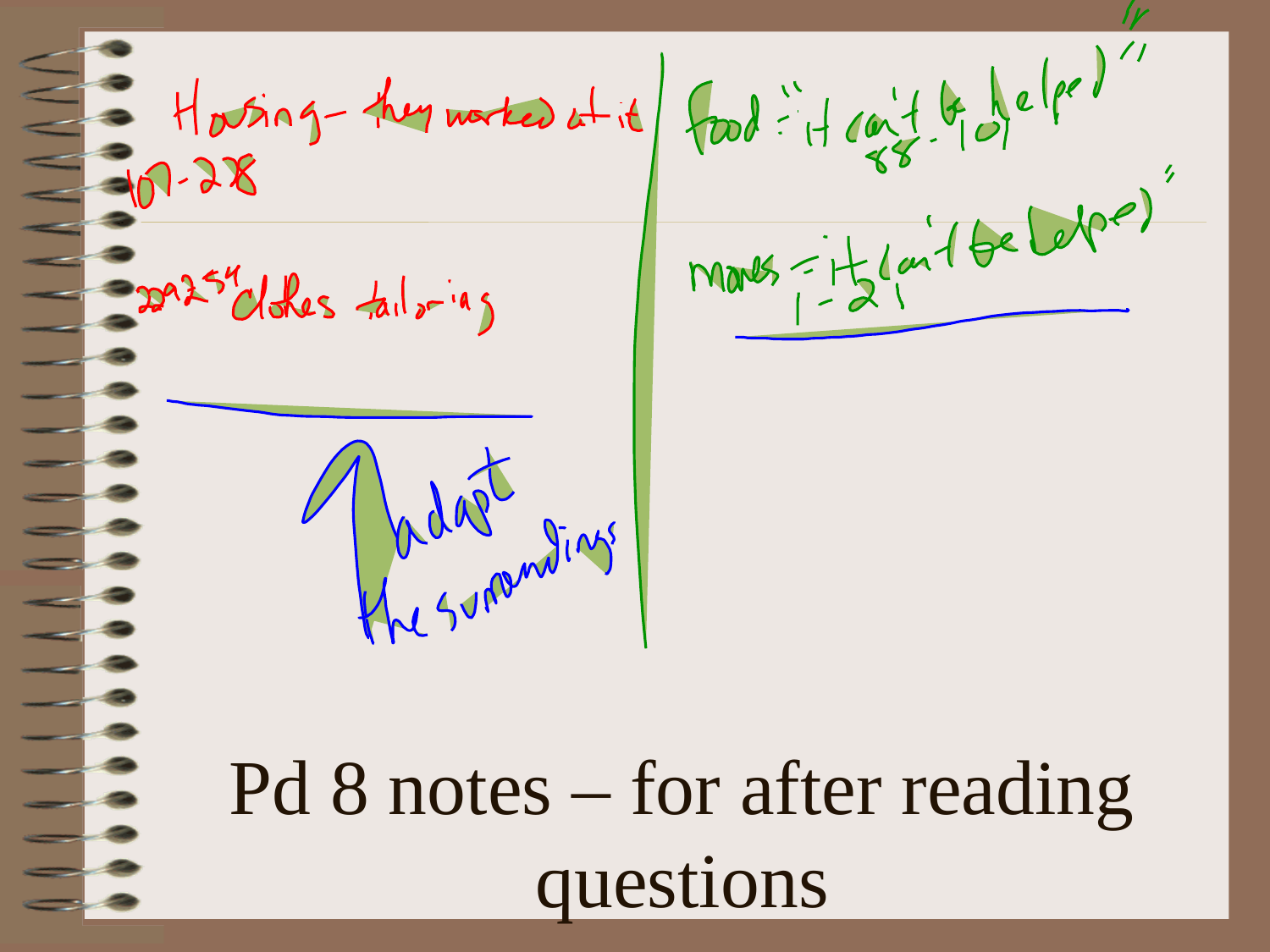

# Pd 8 notes – for after reading questions